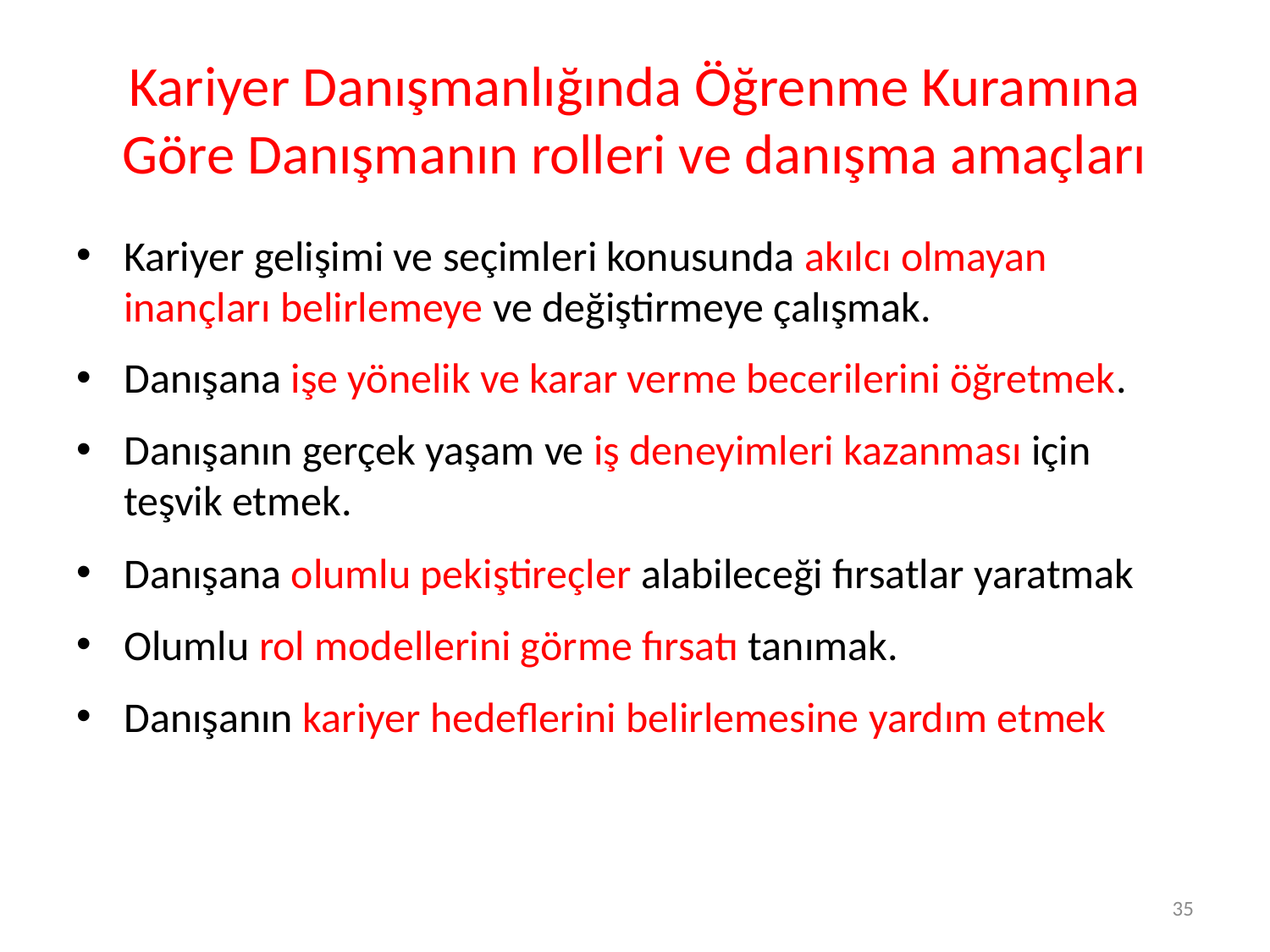

# Kariyer Danışmanlığında Öğrenme Kuramına Göre Danışmanın rolleri ve danışma amaçları
Kariyer gelişimi ve seçimleri konusunda akılcı olmayan inançları belirlemeye ve değiştirmeye çalışmak.
Danışana işe yönelik ve karar verme becerilerini öğretmek.
Danışanın gerçek yaşam ve iş deneyimleri kazanması için teşvik etmek.
Danışana olumlu pekiştireçler alabileceği fırsatlar yaratmak
Olumlu rol modellerini görme fırsatı tanımak.
Danışanın kariyer hedeflerini belirlemesine yardım etmek

35